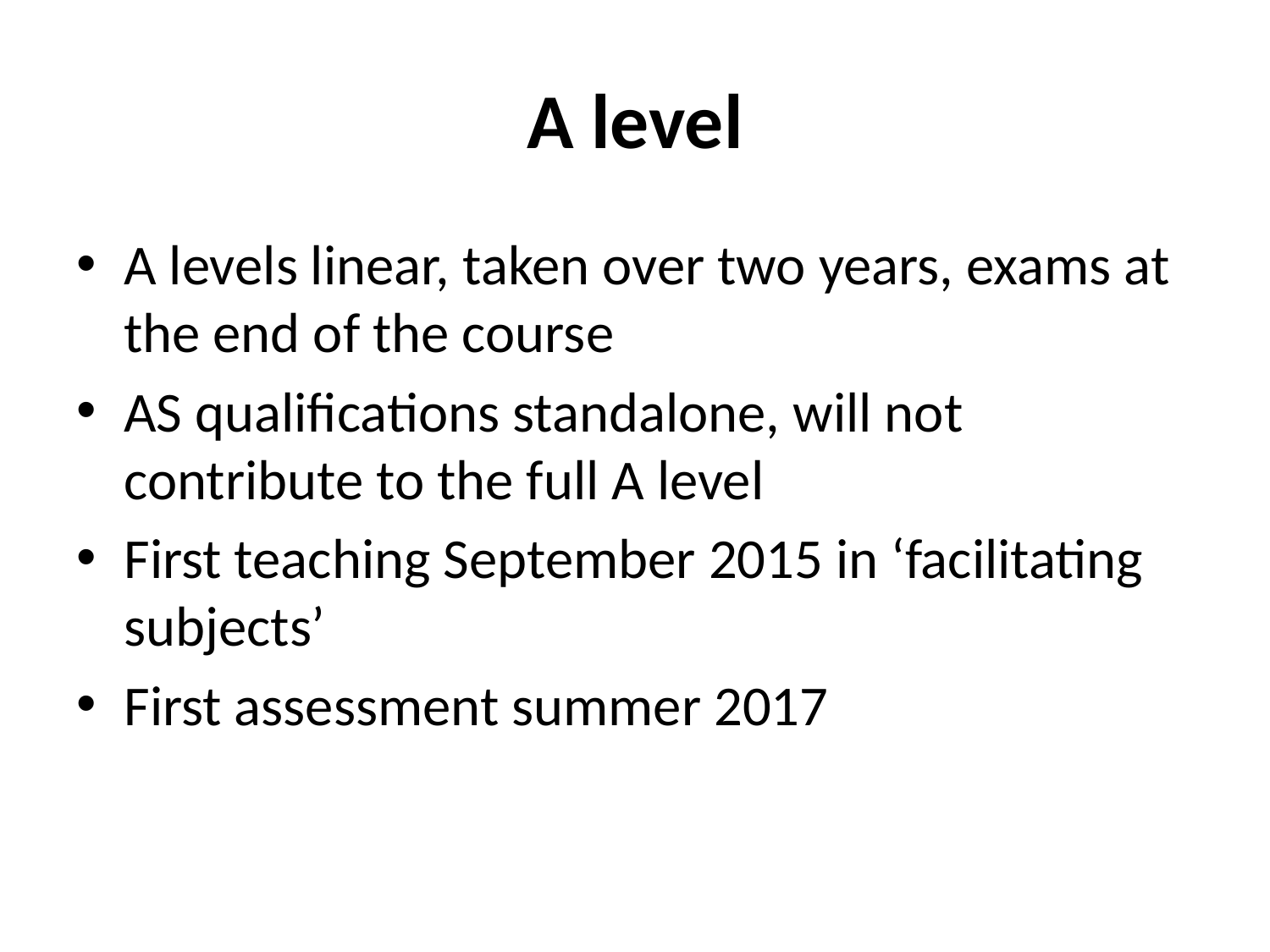

# A level
A levels linear, taken over two years, exams at the end of the course
AS qualifications standalone, will not contribute to the full A level
First teaching September 2015 in ‘facilitating subjects’
First assessment summer 2017